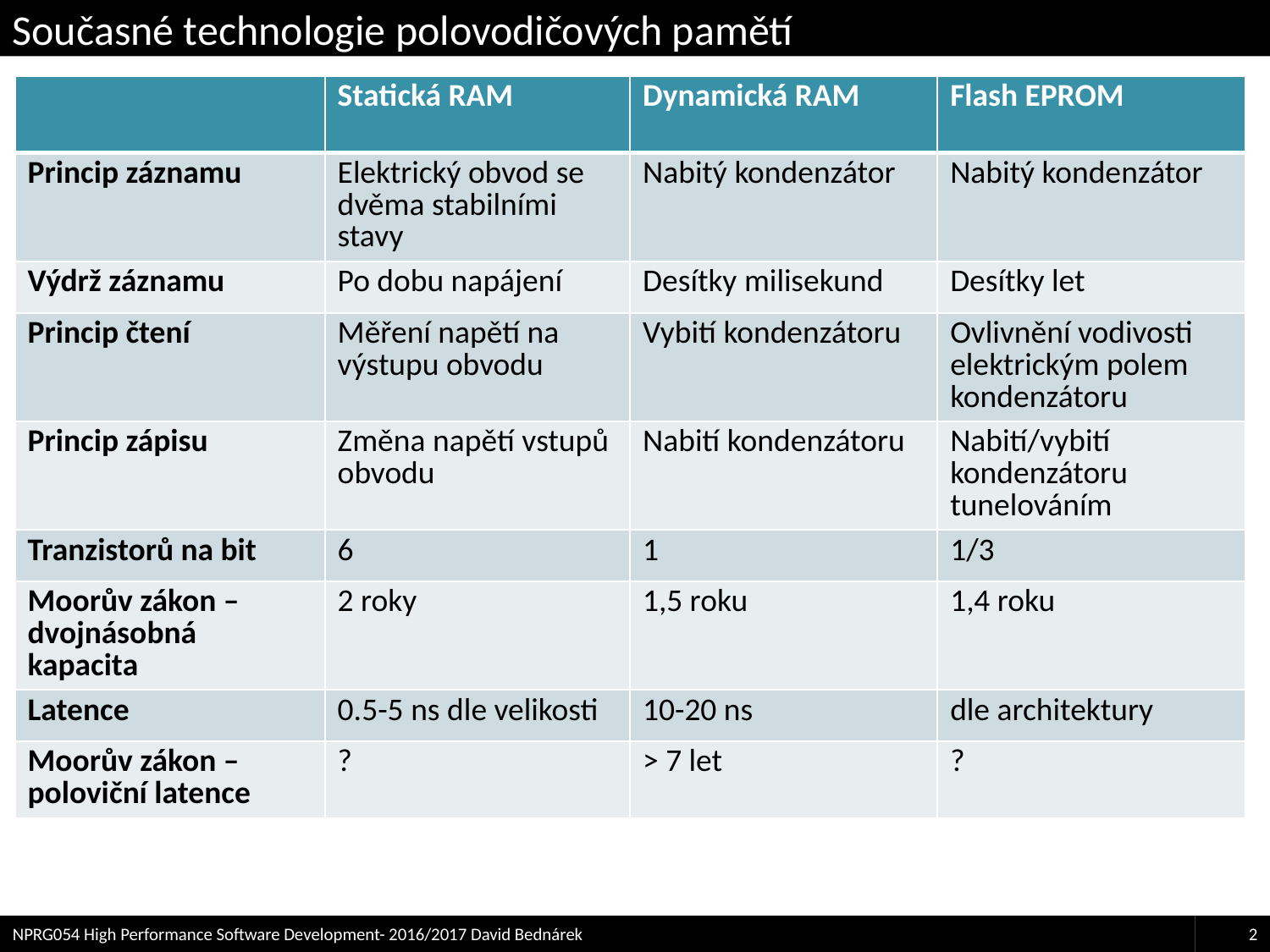

# Současné technologie polovodičových pamětí
|  | Statická RAM | Dynamická RAM | Flash EPROM |
| --- | --- | --- | --- |
| Princip záznamu | Elektrický obvod se dvěma stabilními stavy | Nabitý kondenzátor | Nabitý kondenzátor |
| Výdrž záznamu | Po dobu napájení | Desítky milisekund | Desítky let |
| Princip čtení | Měření napětí na výstupu obvodu | Vybití kondenzátoru | Ovlivnění vodivosti elektrickým polem kondenzátoru |
| Princip zápisu | Změna napětí vstupů obvodu | Nabití kondenzátoru | Nabití/vybití kondenzátoru tunelováním |
| Tranzistorů na bit | 6 | 1 | 1/3 |
| Moorův zákon – dvojnásobná kapacita | 2 roky | 1,5 roku | 1,4 roku |
| Latence | 0.5-5 ns dle velikosti | 10-20 ns | dle architektury |
| Moorův zákon – poloviční latence | ? | > 7 let | ? |
NPRG054 High Performance Software Development- 2016/2017 David Bednárek
2